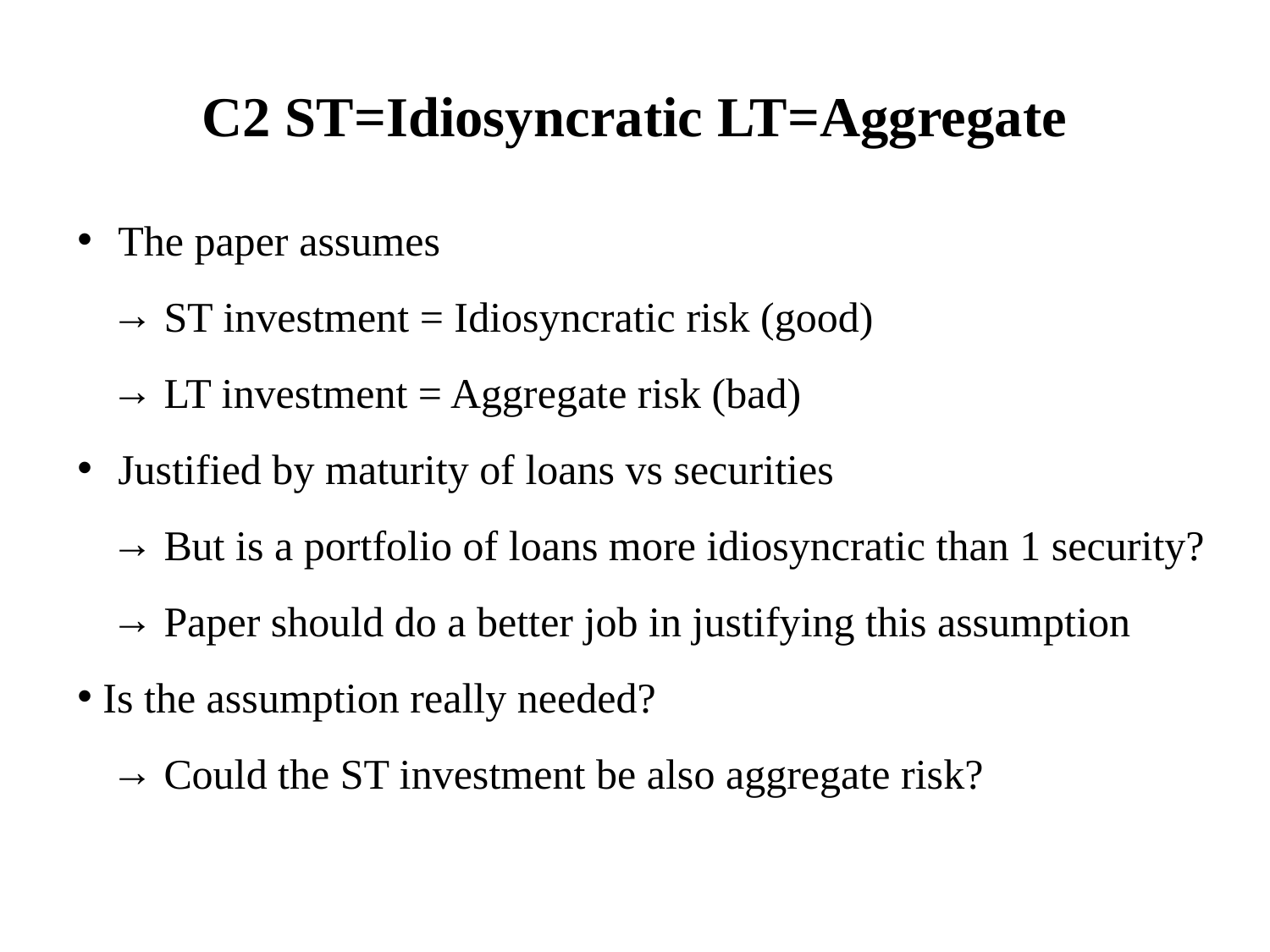

C2 ST=Idiosyncratic LT=Aggregate
 The paper assumes
 ST investment = Idiosyncratic risk (good)
 LT investment = Aggregate risk (bad)
 Justified by maturity of loans vs securities
 But is a portfolio of loans more idiosyncratic than 1 security?
 Paper should do a better job in justifying this assumption
 Is the assumption really needed?
 Could the ST investment be also aggregate risk?